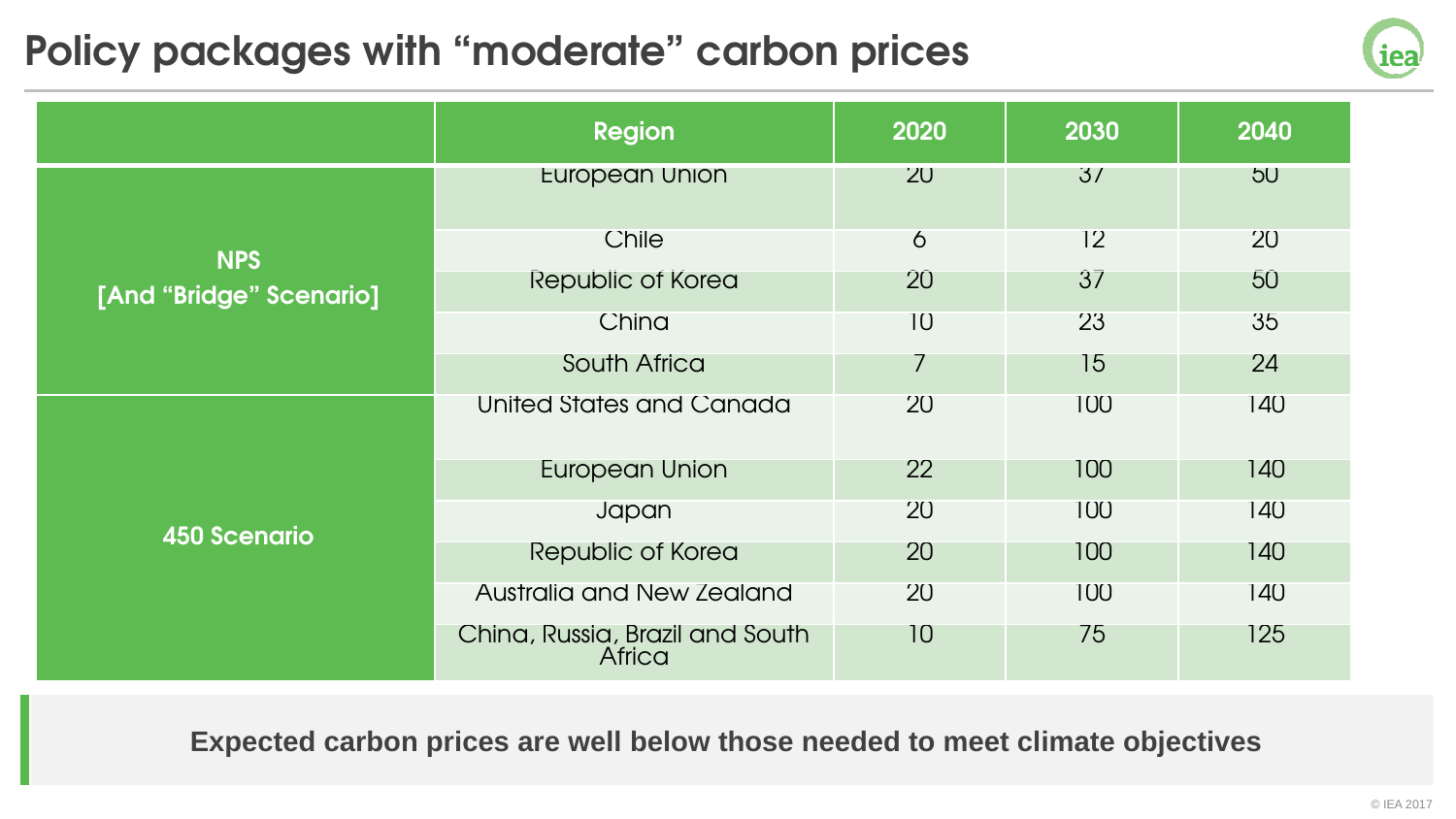

Policy packages with “moderate” carbon prices
|  | Region | 2020 | 2030 | 2040 |
| --- | --- | --- | --- | --- |
| NPS [And “Bridge” Scenario] | European Union | 20 | 37 | 50 |
|  | Chile | 6 | 12 | 20 |
|  | Republic of Korea | 20 | 37 | 50 |
|  | China | 10 | 23 | 35 |
|  | South Africa | 7 | 15 | 24 |
| 450 Scenario | United States and Canada | 20 | 100 | 140 |
|  | European Union | 22 | 100 | 140 |
|  | Japan | 20 | 100 | 140 |
|  | Republic of Korea | 20 | 100 | 140 |
|  | Australia and New Zealand | 20 | 100 | 140 |
|  | China, Russia, Brazil and South Africa | 10 | 75 | 125 |
Expected carbon prices are well below those needed to meet climate objectives